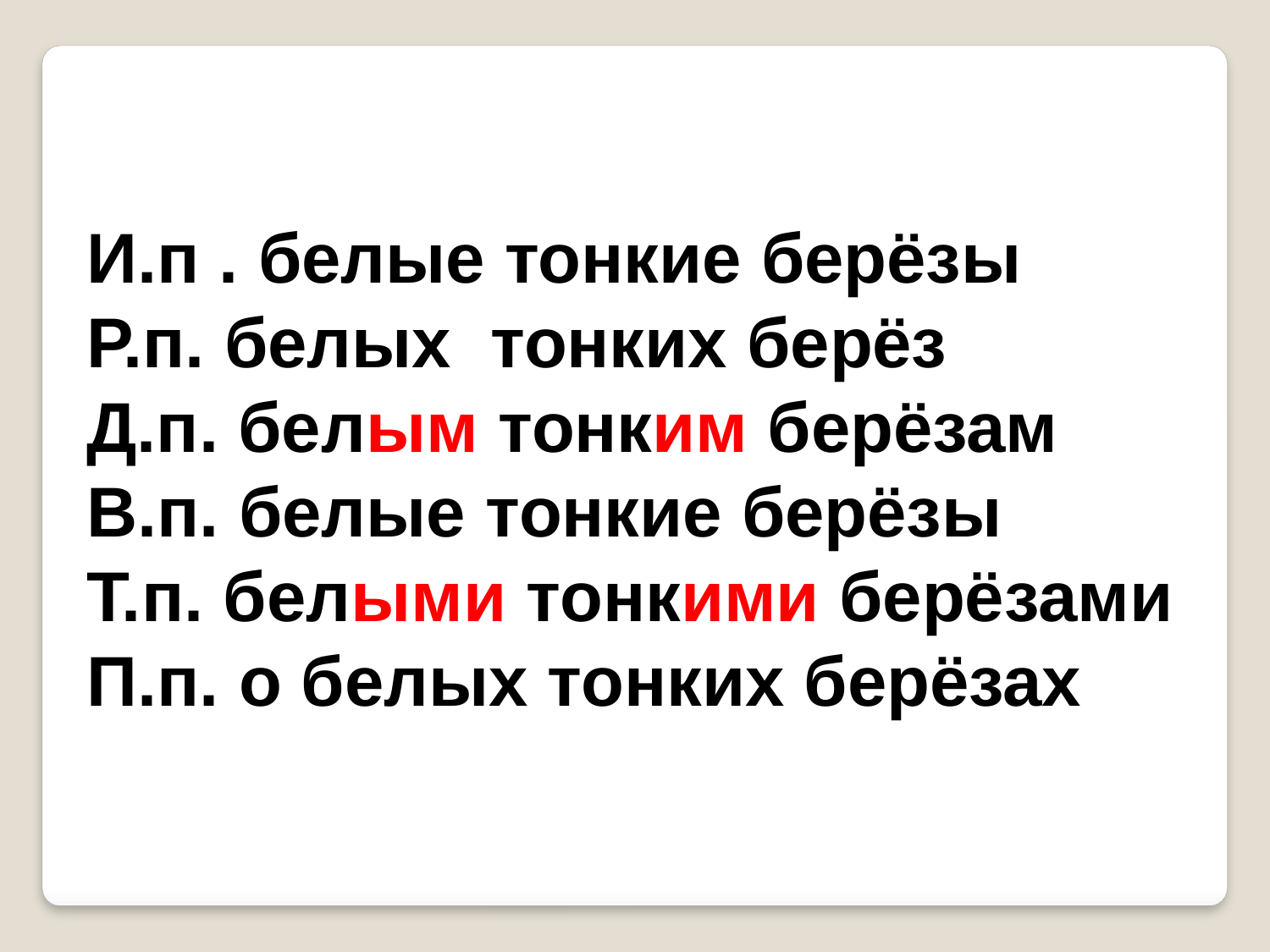

И.п . белые тонкие берёзы
Р.п. белых  тонких берёз
Д.п. белым тонким берёзам
В.п. белые тонкие берёзы
Т.п. белыми тонкими берёзами
П.п. о белых тонких берёзах